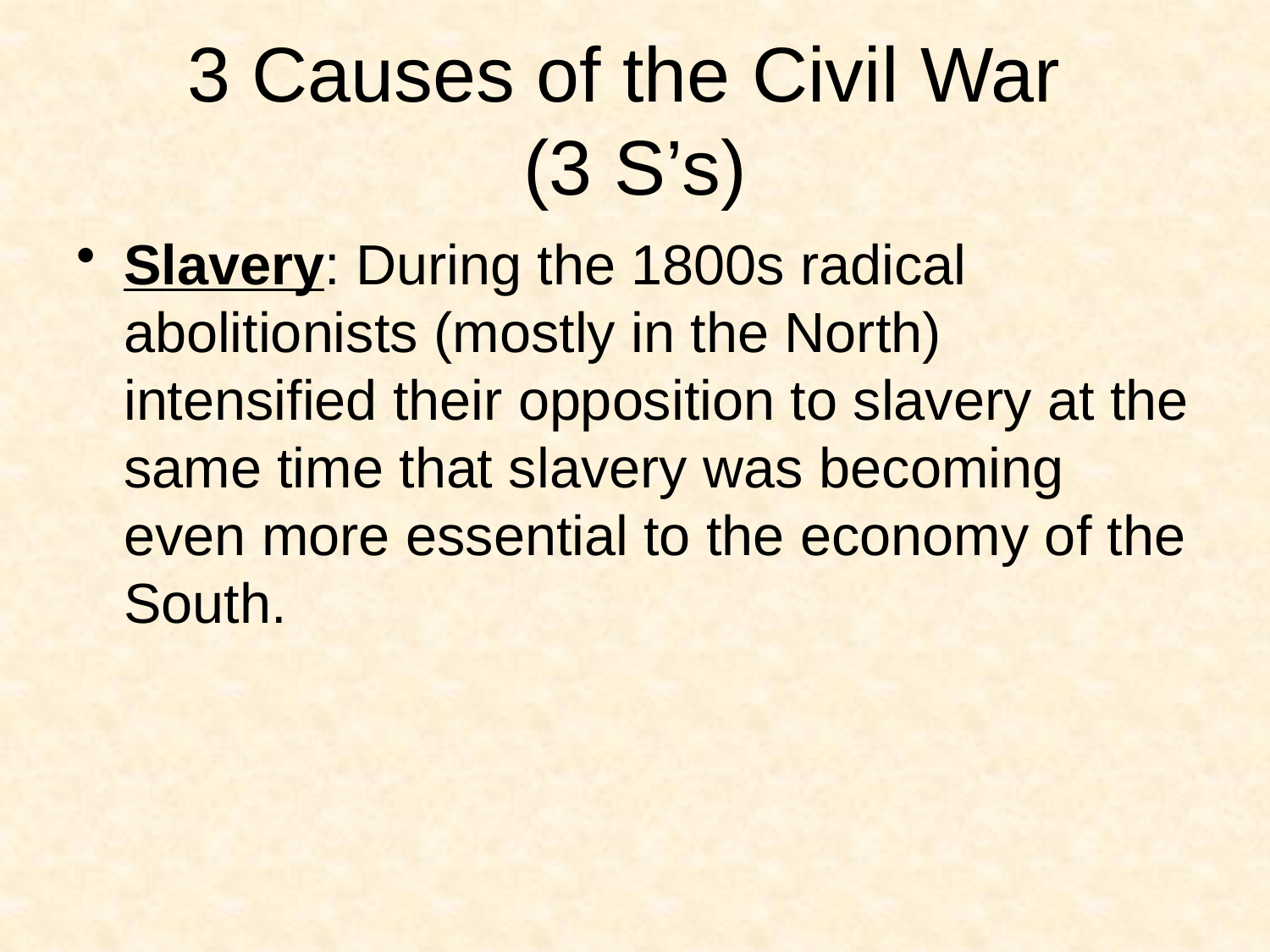

# 3 Causes of the Civil War (3 S’s)
Slavery: During the 1800s radical abolitionists (mostly in the North) intensified their opposition to slavery at the same time that slavery was becoming even more essential to the economy of the South.